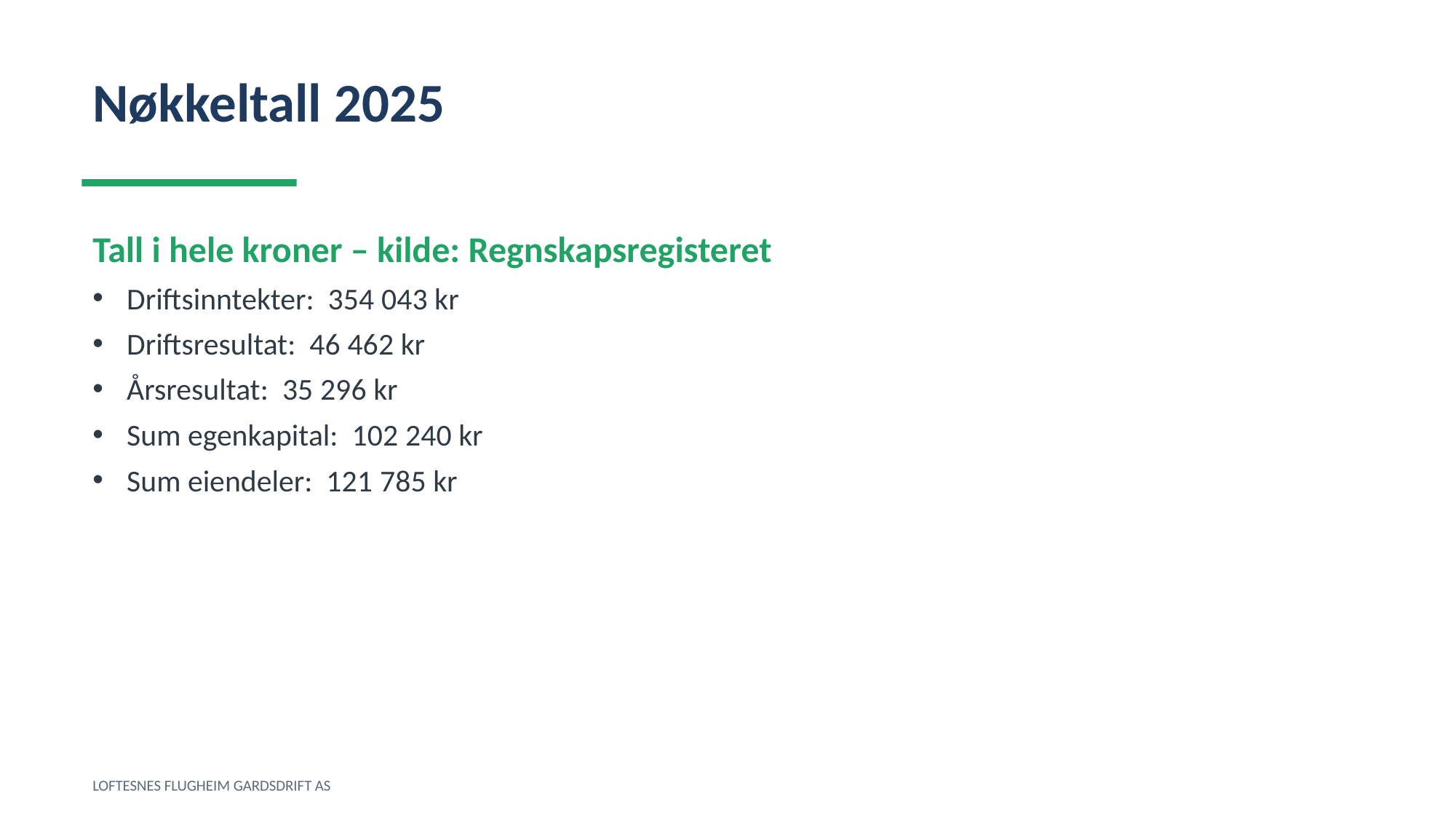

Nøkkeltall 2025

Tall i hele kroner – kilde: Regnskapsregisteret
Driftsinntekter:  354 043 kr
Driftsresultat:  46 462 kr
Årsresultat:  35 296 kr
Sum egenkapital:  102 240 kr
Sum eiendeler:  121 785 kr
LOFTESNES FLUGHEIM GARDSDRIFT AS